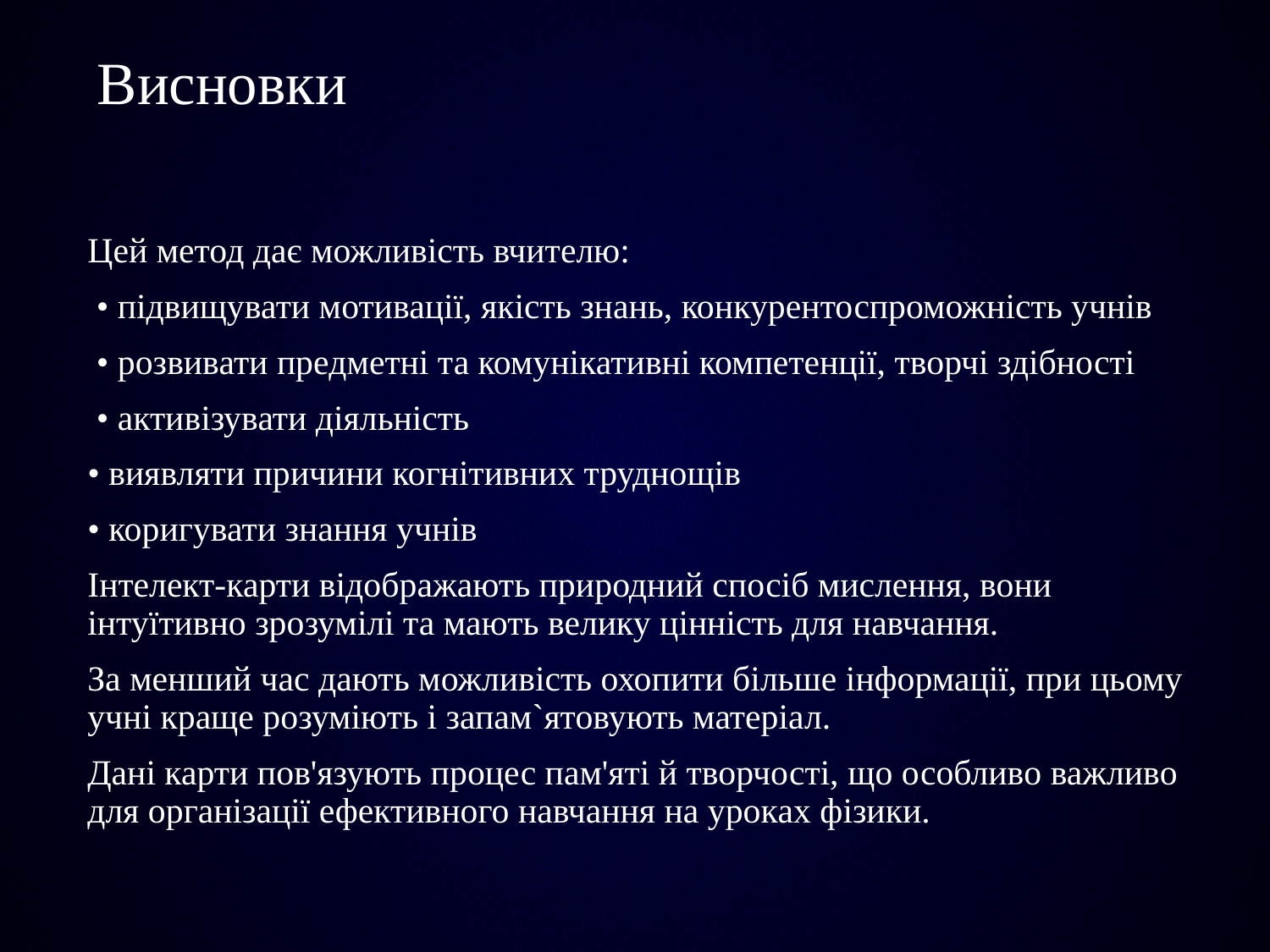

# Висновки
Цей метод дає можливість вчителю:
 • підвищувати мотивації, якість знань, конкурентоспроможність учнів
 • розвивати предметні та комунікативні компетенції, творчі здібності
 • активізувати діяльність
• виявляти причини когнітивних труднощів
• коригувати знання учнів
Інтелект-карти відображають природний спосіб мислення, вони інтуїтивно зрозумілі та мають велику цінність для навчання.
За менший час дають можливість охопити більше інформації, при цьому учні краще розуміють і запам`ятовують матеріал.
Дані карти пов'язують процес пам'яті й творчості, що особливо важливо для організації ефективного навчання на уроках фізики.